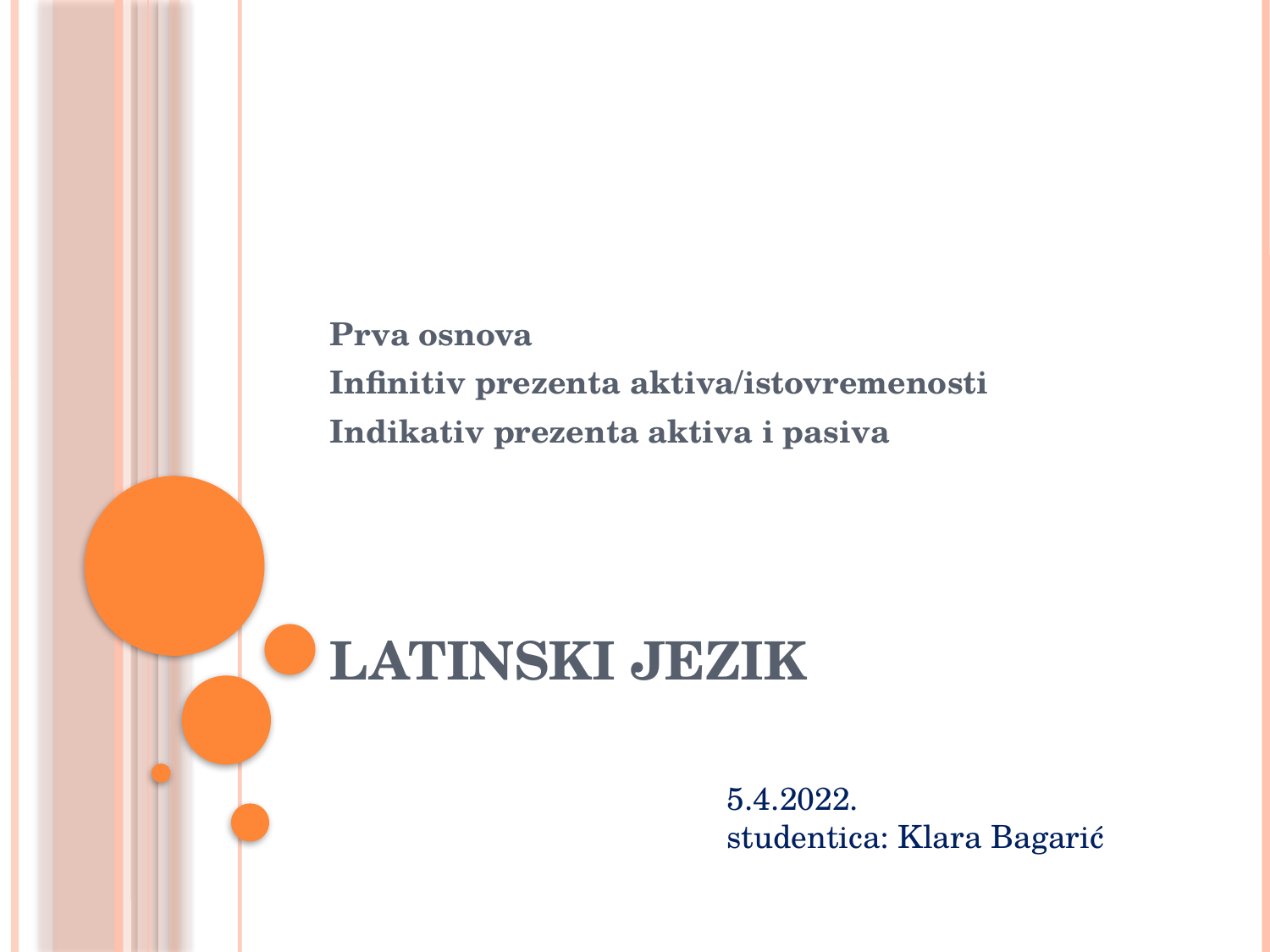

Prva osnova
Infinitiv prezenta aktiva/istovremenosti
Indikativ prezenta aktiva i pasiva
# Latinski jezik

5.4.2022.
studentica: Klara Bagarić